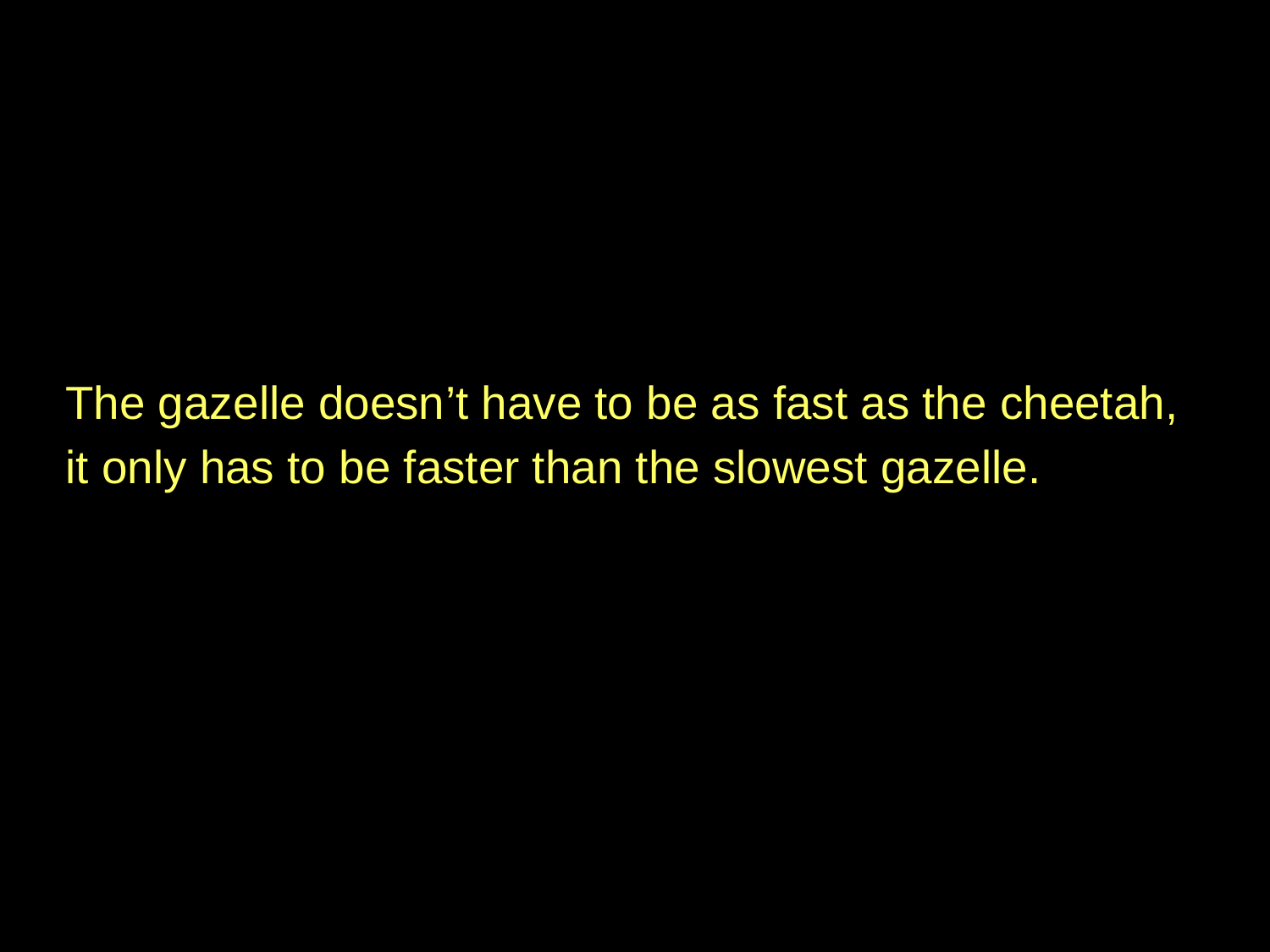

# The gazelle doesn’t have to be as fast as the cheetah, it only has to be faster than the slowest gazelle.